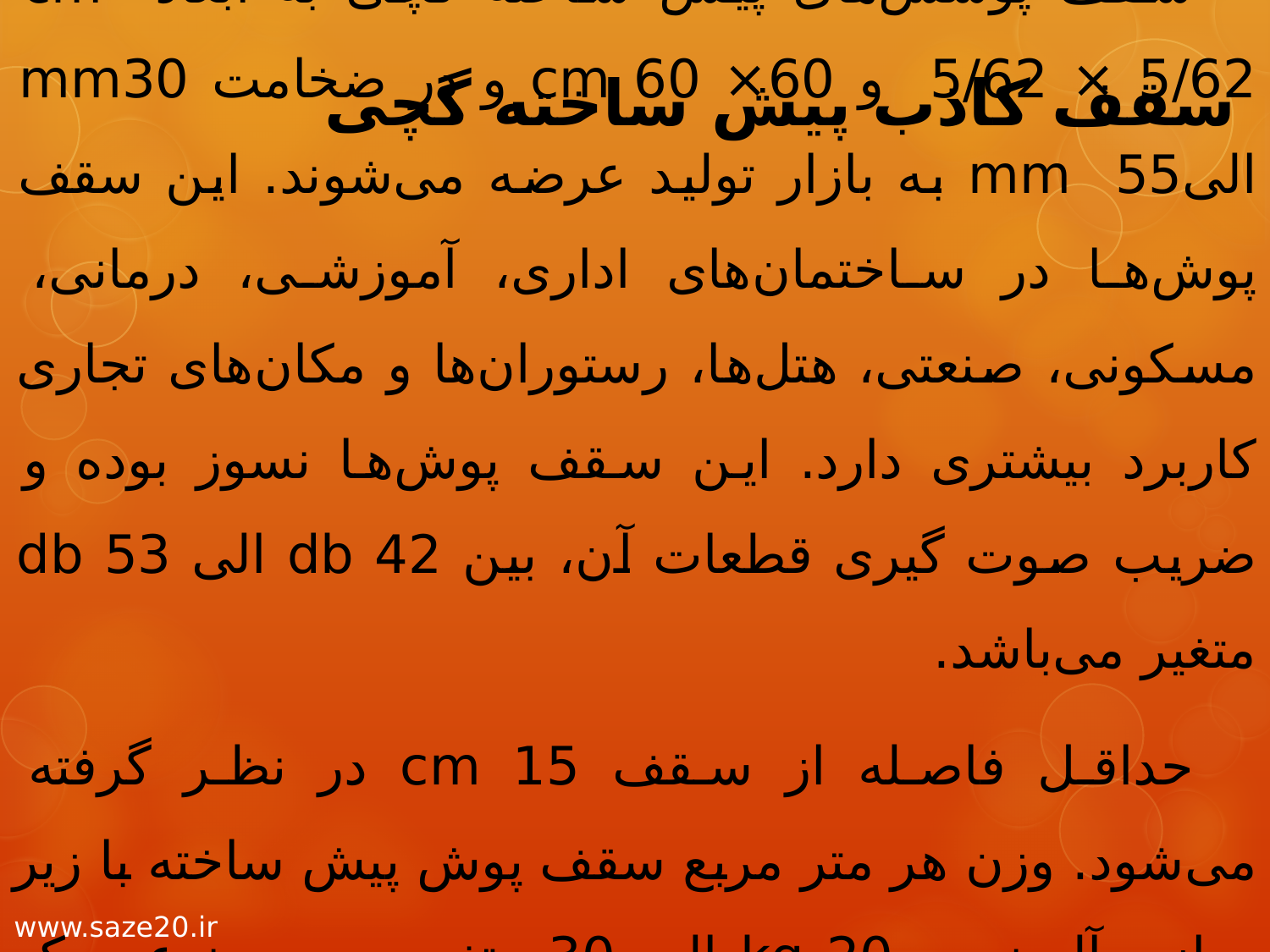

# سقف کاذب پیش ساخته گچی
سقف پوشش‌های پیش ساخته گچی به ابعاد cm  5/62 × 5/62  و cm 60 ×60 و در ضخامت mm30 الیmm  55 به بازار تولید عرضه می‌شوند. این سقف پوش‌ها در ساختمان‌های اداری، آموزشی، درمانی، مسکونی، صنعتی، هتل‌ها، رستوران‌ها و مکان‌های تجاری کاربرد بیشتری دارد. این سقف پوش‌ها نسوز بوده و ضریب صوت گیری قطعات آن، بین db 42 الی db 53 متغیر می‌باشد.
حداقل فاصله از سقف cm 15 در نظر گرفته می‌شود. وزن هر متر مربع سقف پوش پیش ساخته با زیر سازی آلمینیومی‌kg 20 الی 30 متغیر بوده و نوع سبک kg 15 الی 19 وزن را دارا می‌باشد. هر سه قطعه m217/1 سطح را پوشش می‌دهد.
www.saze20.ir